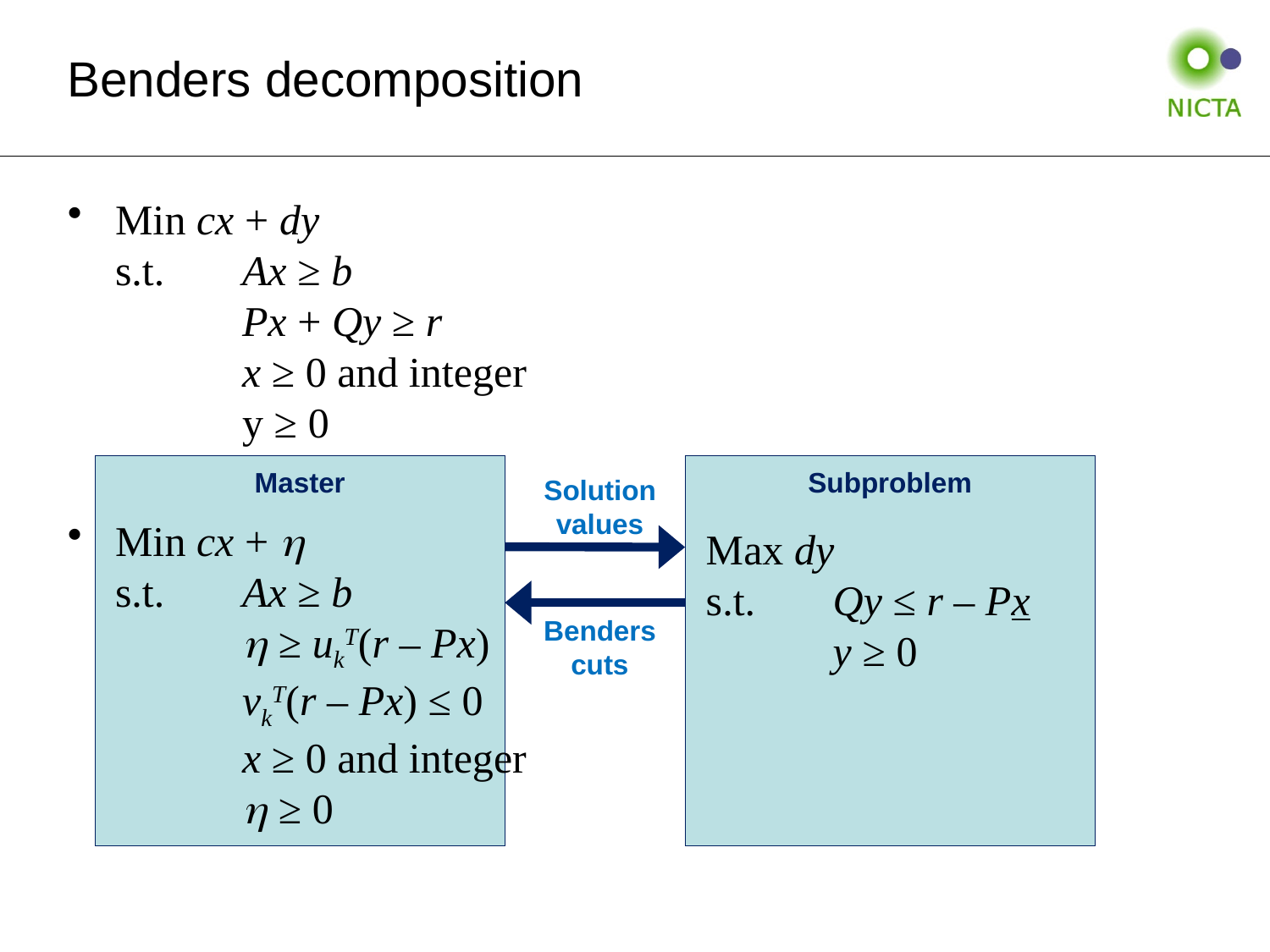

# Benders decomposition
Min cx + dy
s.t.	Ax ≥ b
	Px + Qy ≥ r
	x ≥ 0 and integer
	y ≥ 0

Min cx + η
s.t.	Ax ≥ b
	η ≥ ukT(r – Px)
	vkT(r – Px) ≤ 0
	x ≥ 0 and integer
	η ≥ 0

Max dy
s.t.	Qy ≤ r – Px
	y ≥ 0

Master
Subproblem
Solution
values
Benders
cuts